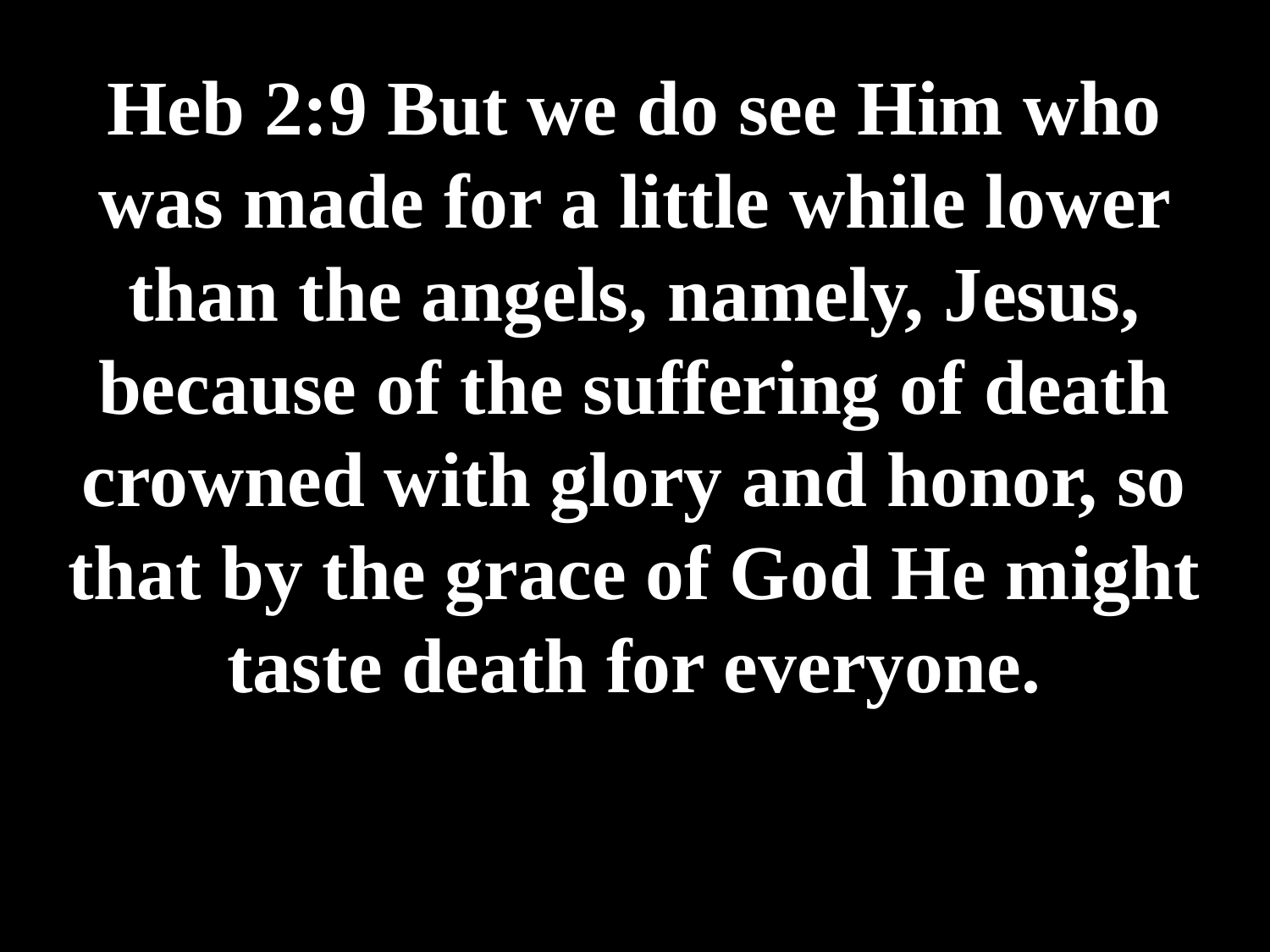

# Heb 2:9 But we do see Him who was made for a little while lower than the angels, namely, Jesus, because of the suffering of death crowned with glory and honor, so that by the grace of God He might taste death for everyone.